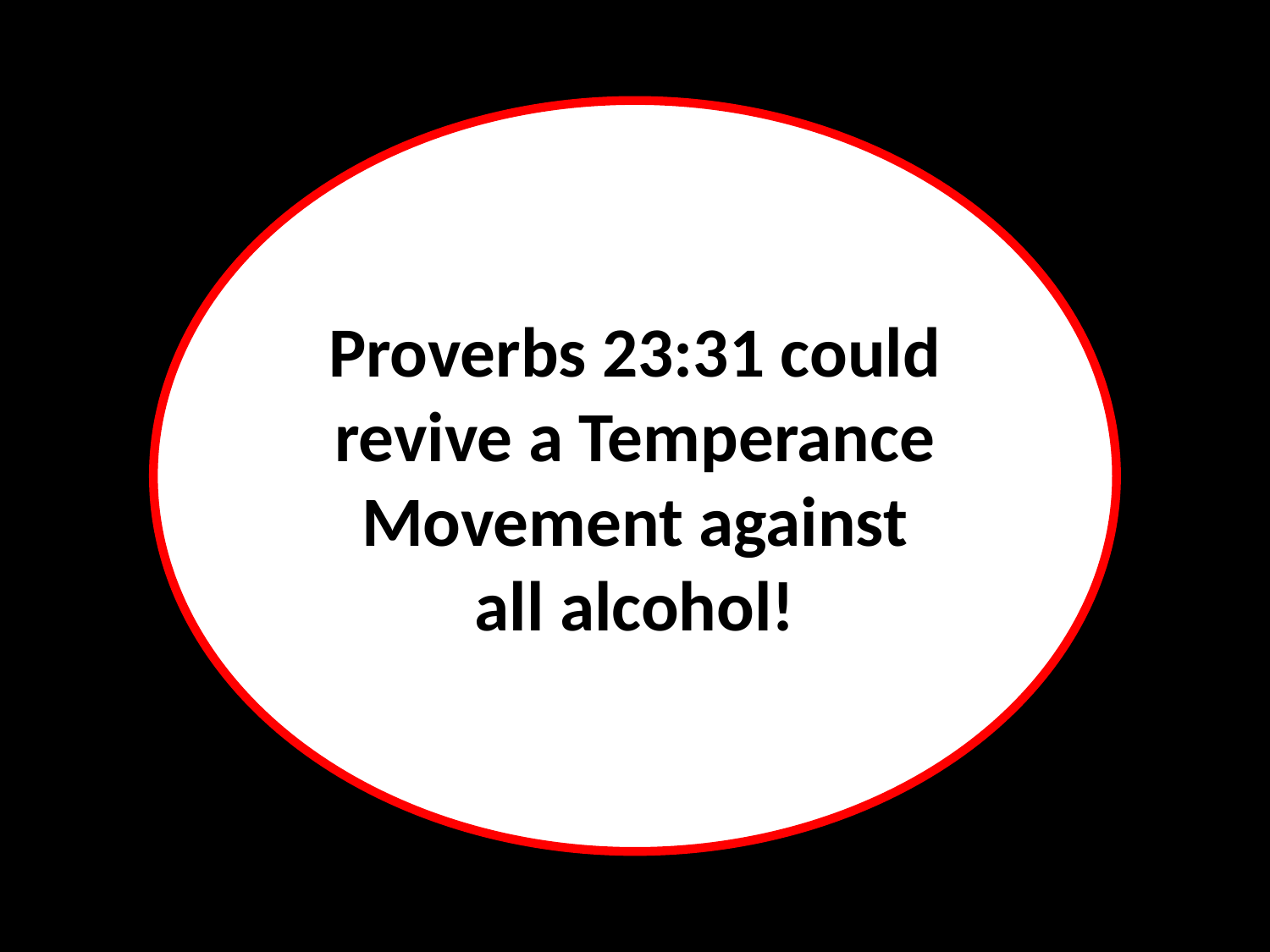

Proverbs 23:31 could revive a Temperance Movement against
all alcohol!